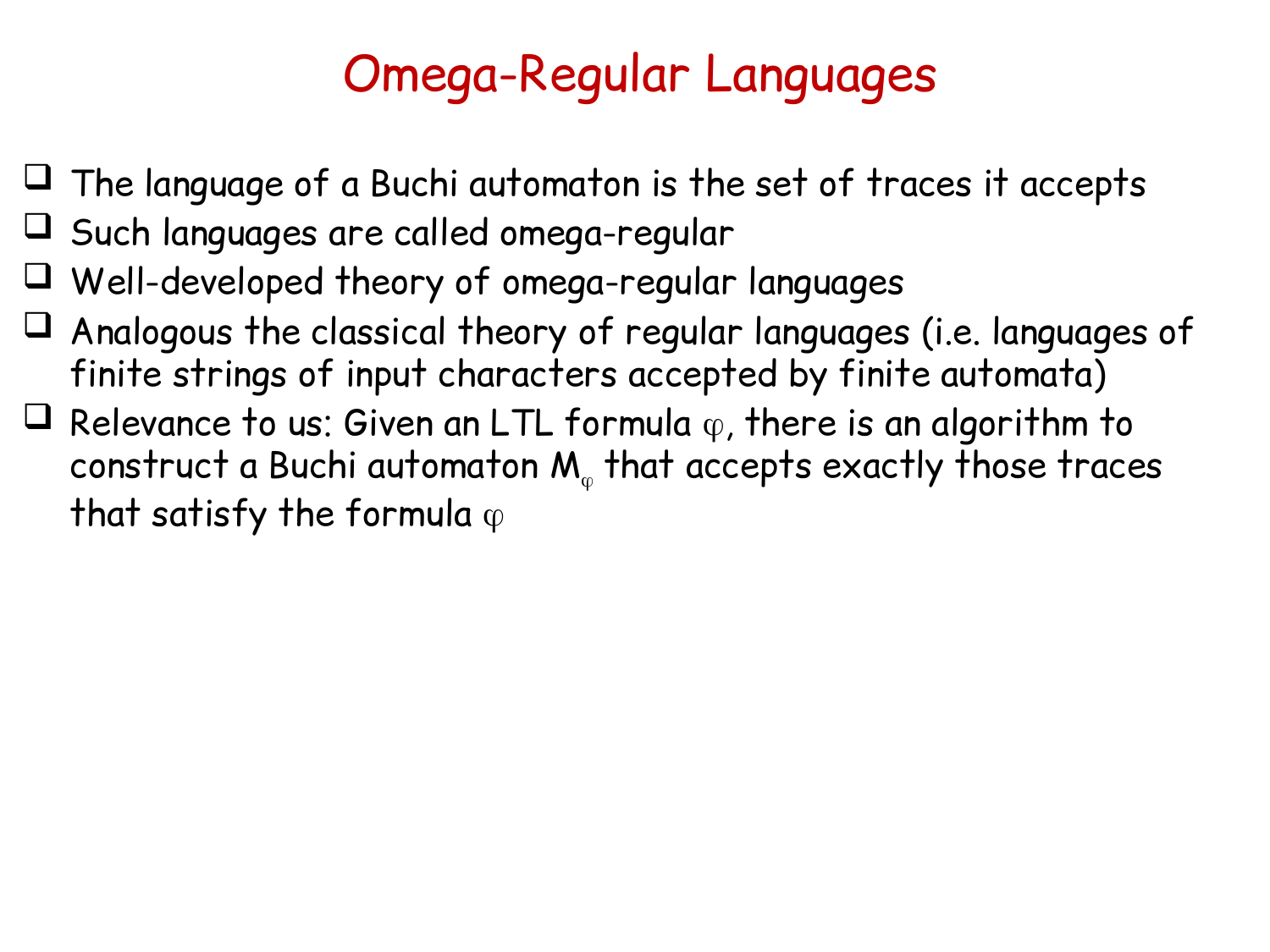

# Omega-Regular Languages
The language of a Buchi automaton is the set of traces it accepts
Such languages are called omega-regular
Well-developed theory of omega-regular languages
Analogous the classical theory of regular languages (i.e. languages of finite strings of input characters accepted by finite automata)
Relevance to us: Given an LTL formula ϕ, there is an algorithm to construct a Buchi automaton Mϕ that accepts exactly those traces that satisfy the formula ϕ